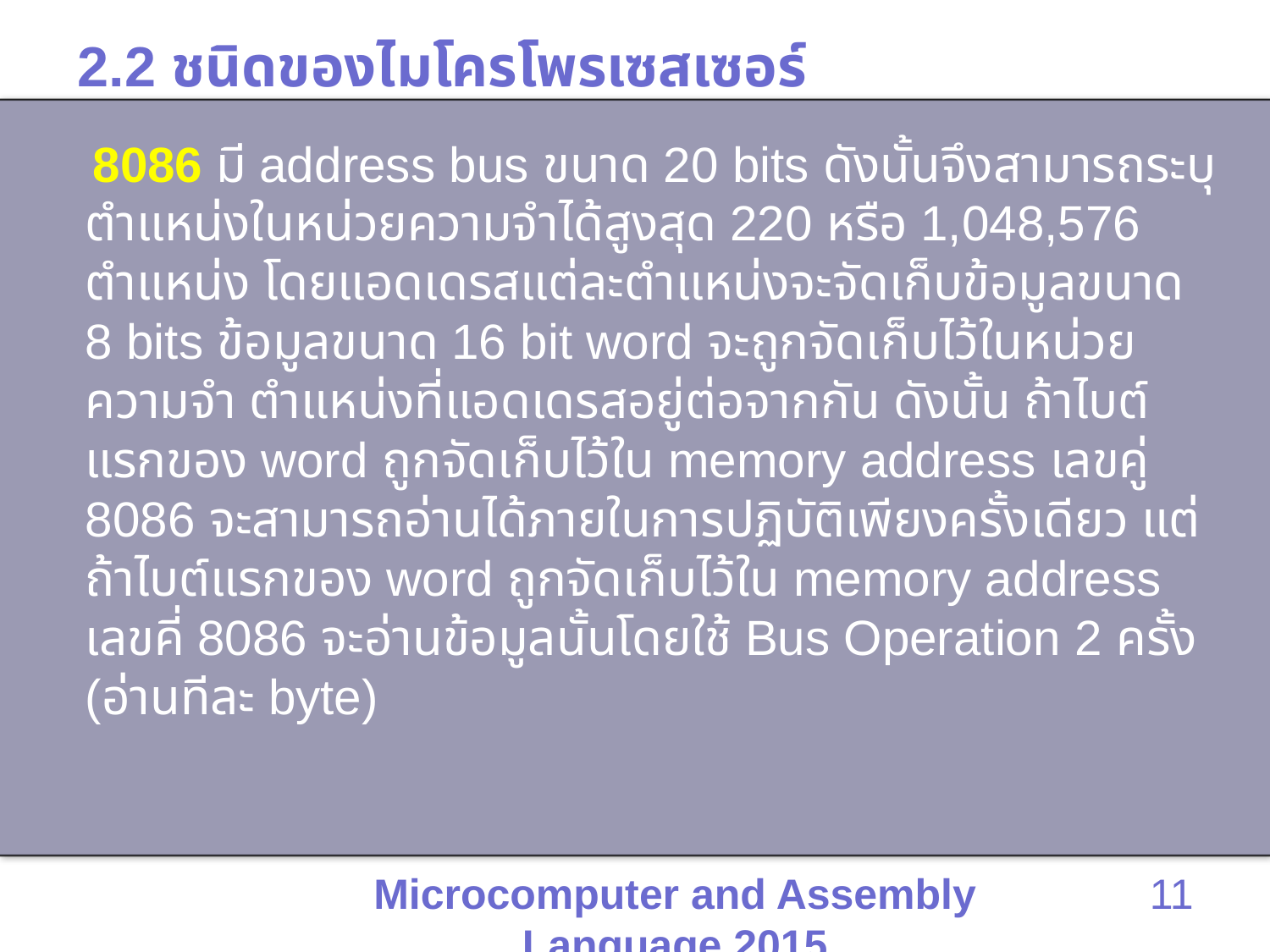

# 2.2 ชนิดของไมโครโพรเซสเซอร์
    8086 มี address bus ขนาด 20 bits ดังนั้นจึงสามารถระบุตำแหน่งในหน่วยความจำได้สูงสุด 220 หรือ 1,048,576 ตำแหน่ง โดยแอดเดรสแต่ละตำแหน่งจะจัดเก็บข้อมูลขนาด 8 bits ข้อมูลขนาด 16 bit word จะถูกจัดเก็บไว้ในหน่วยความจำ ตำแหน่งที่แอดเดรสอยู่ต่อจากกัน ดังนั้น ถ้าไบต์แรกของ word ถูกจัดเก็บไว้ใน memory address เลขคู่ 8086 จะสามารถอ่านได้ภายในการปฏิบัติเพียงครั้งเดียว แต่ถ้าไบต์แรกของ word ถูกจัดเก็บไว้ใน memory address เลขคี่ 8086 จะอ่านข้อมูลนั้นโดยใช้ Bus Operation 2 ครั้ง (อ่านทีละ byte)
Microcomputer and Assembly Language 2015
11